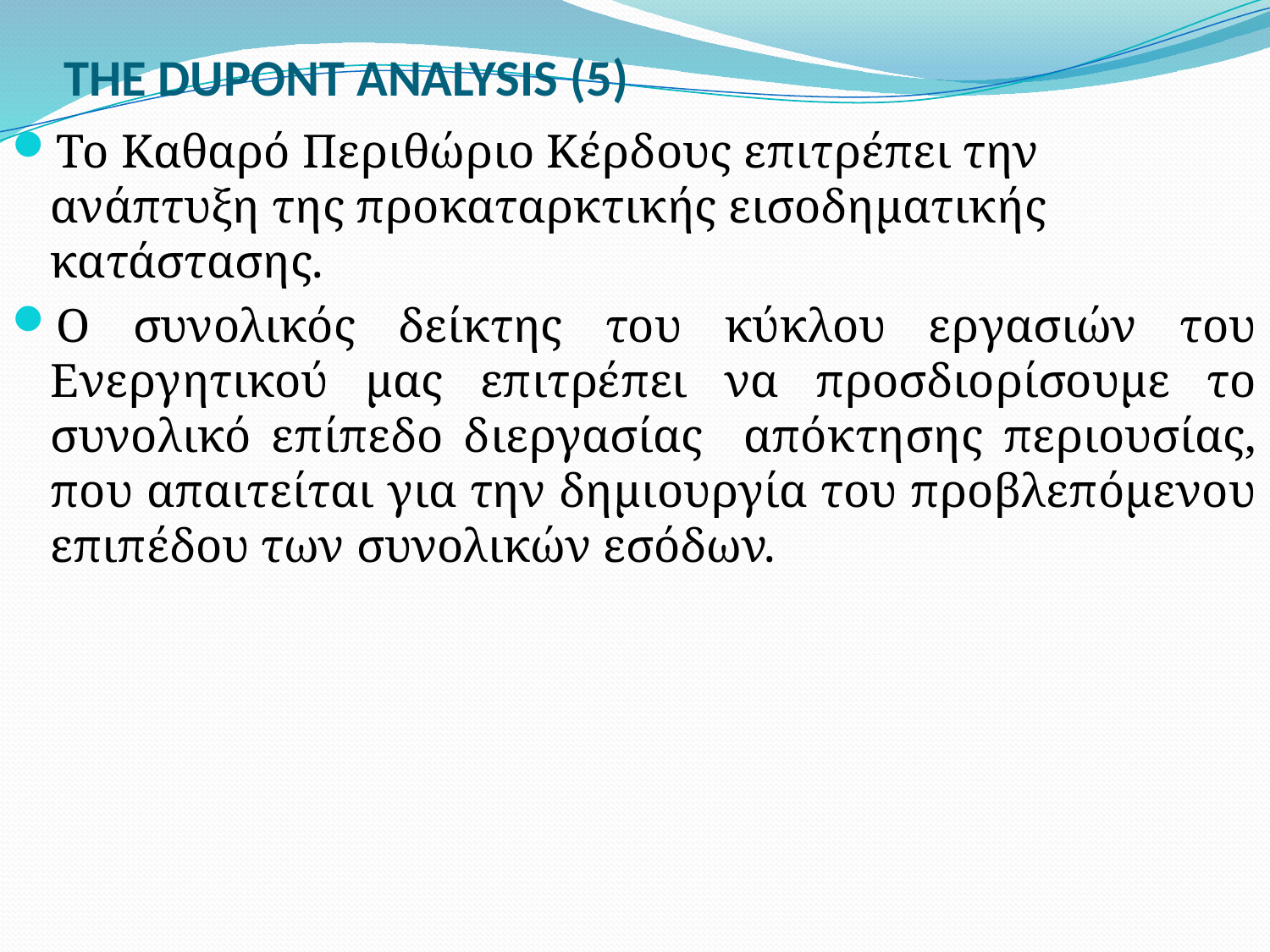

# The DuPont Analysis (5)
Το Καθαρό Περιθώριο Κέρδους επιτρέπει την ανάπτυξη της προκαταρκτικής εισοδηματικής κατάστασης.
Ο συνολικός δείκτης του κύκλου εργασιών του Ενεργητικού μας επιτρέπει να προσδιορίσουμε το συνολικό επίπεδο διεργασίας  απόκτησης περιουσίας, που απαιτείται για την δημιουργία του προβλεπόμενου επιπέδου των συνολικών εσόδων.